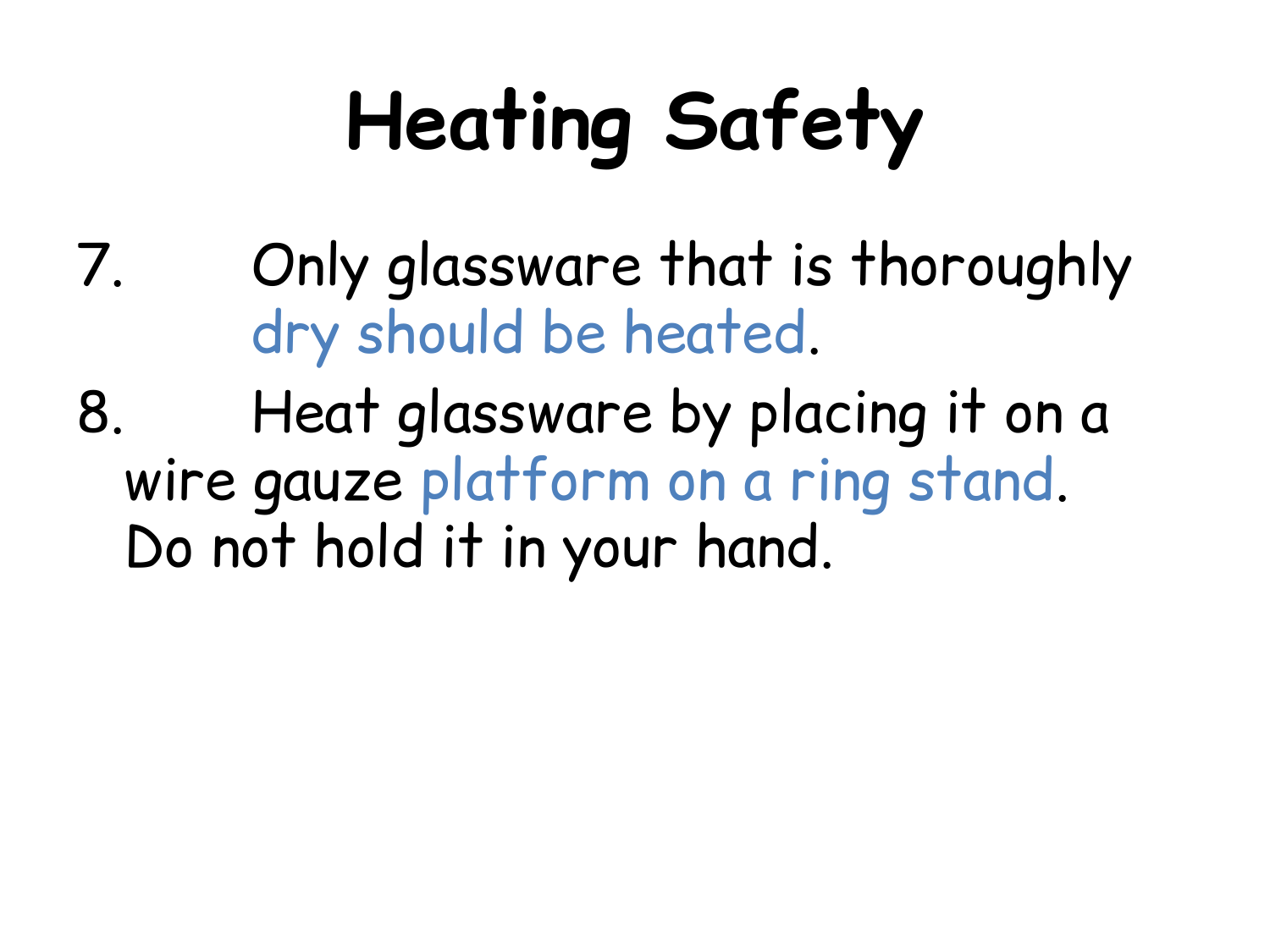

# Heating Safety
7.  	Only glassware that is thoroughly 	dry should be heated.
8.  	Heat glassware by placing it on a 	wire gauze platform on a ring stand.  	Do not hold it in your hand.